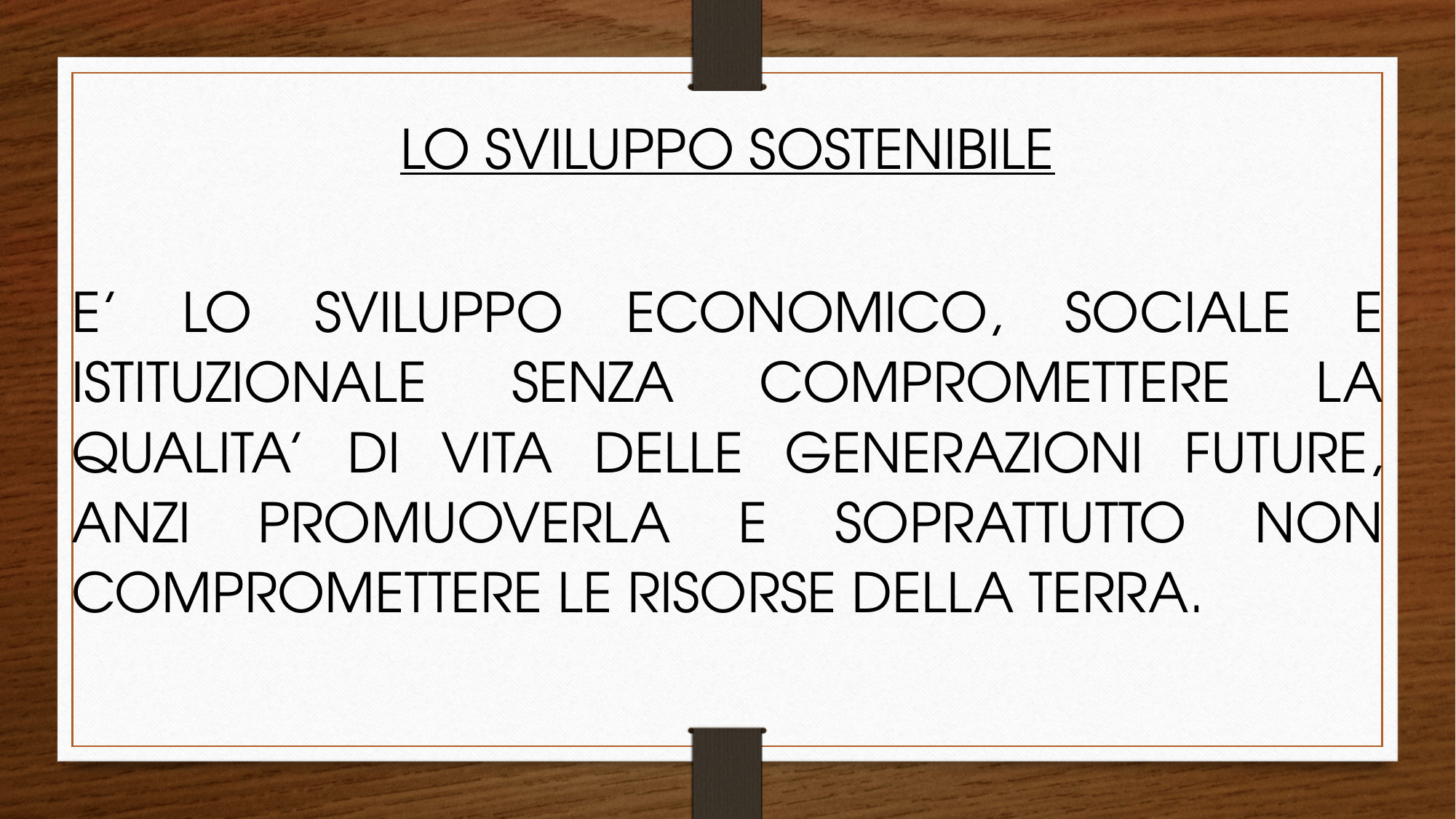

LO SVILUPPO SOSTENIBILE

E’ LO SVILUPPO ECONOMICO, SOCIALE E ISTITUZIONALE SENZA COMPROMETTERE LA QUALITA’ DI VITA DELLE GENERAZIONI FUTURE, ANZI PROMUOVERLA E SOPRATTUTTO NON COMPROMETTERE LE RISORSE DELLA TERRA.